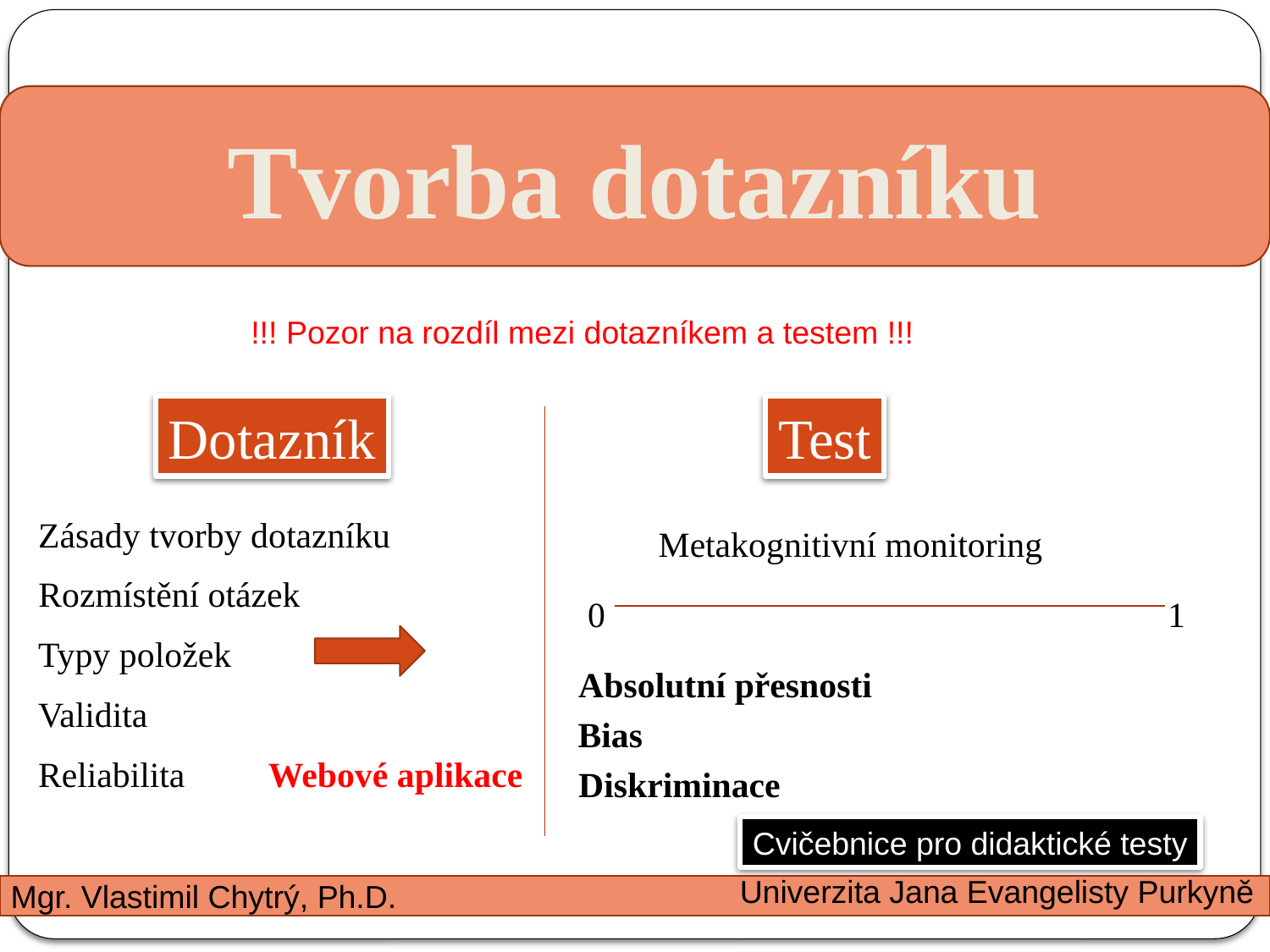

Tvorba dotazníku
!!! Pozor na rozdíl mezi dotazníkem a testem !!!
Dotazník
Test
Zásady tvorby dotazníku
Metakognitivní monitoring

Rozmístění otázek
0
1
Typy položek

Absolutní přesnosti
Validita
Bias
Reliabilita
Webové aplikace
Diskriminace
Cvičebnice pro didaktické testy
Univerzita Jana Evangelisty Purkyně
Mgr. Vlastimil Chytrý, Ph.D.